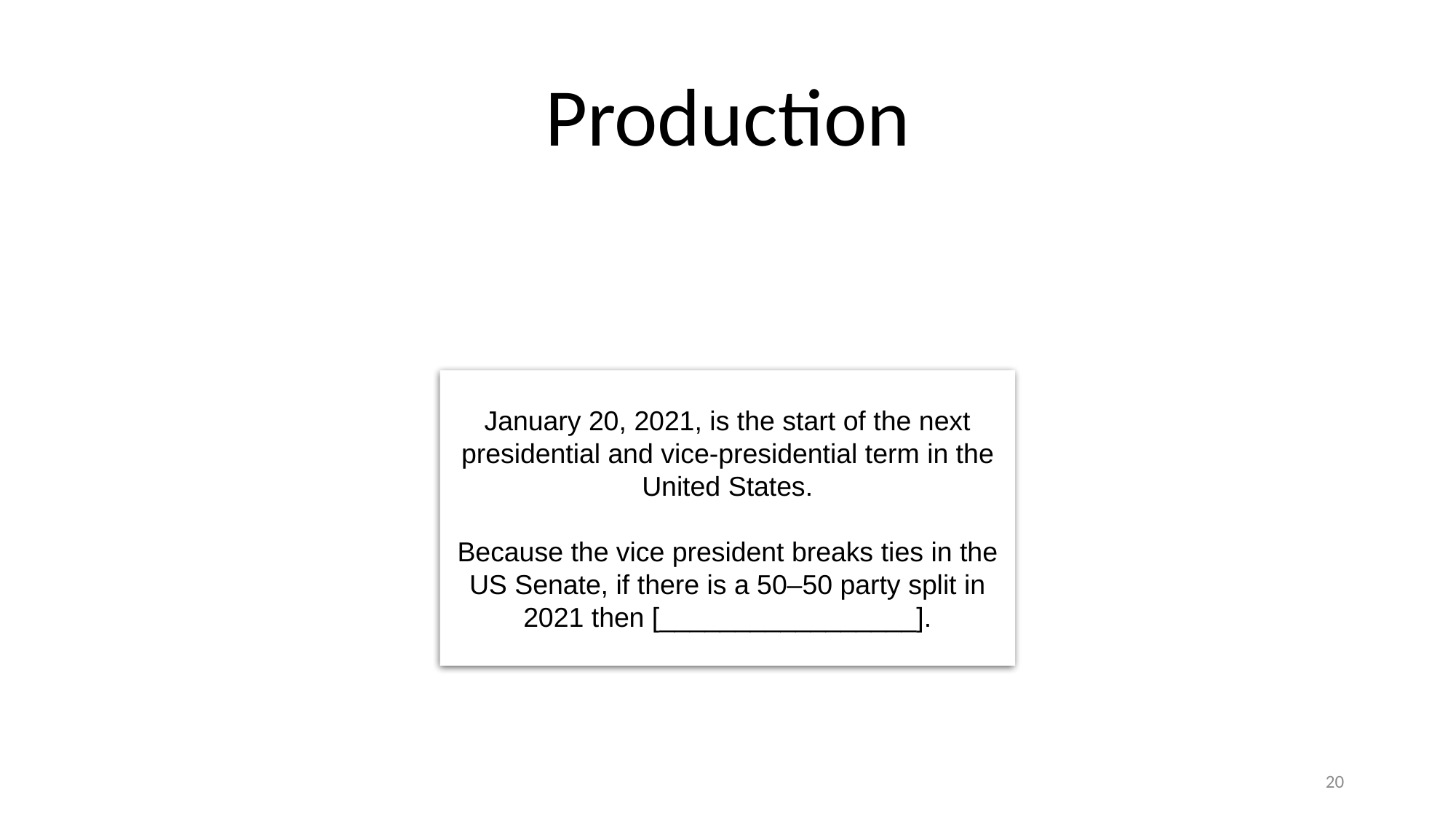

# Production

January 20, 2021, is the start of the next presidential and vice-presidential term in the United States.

Because the vice president breaks ties in the US Senate, if there is a 50–50 party split in 2021 then [_________________].

20